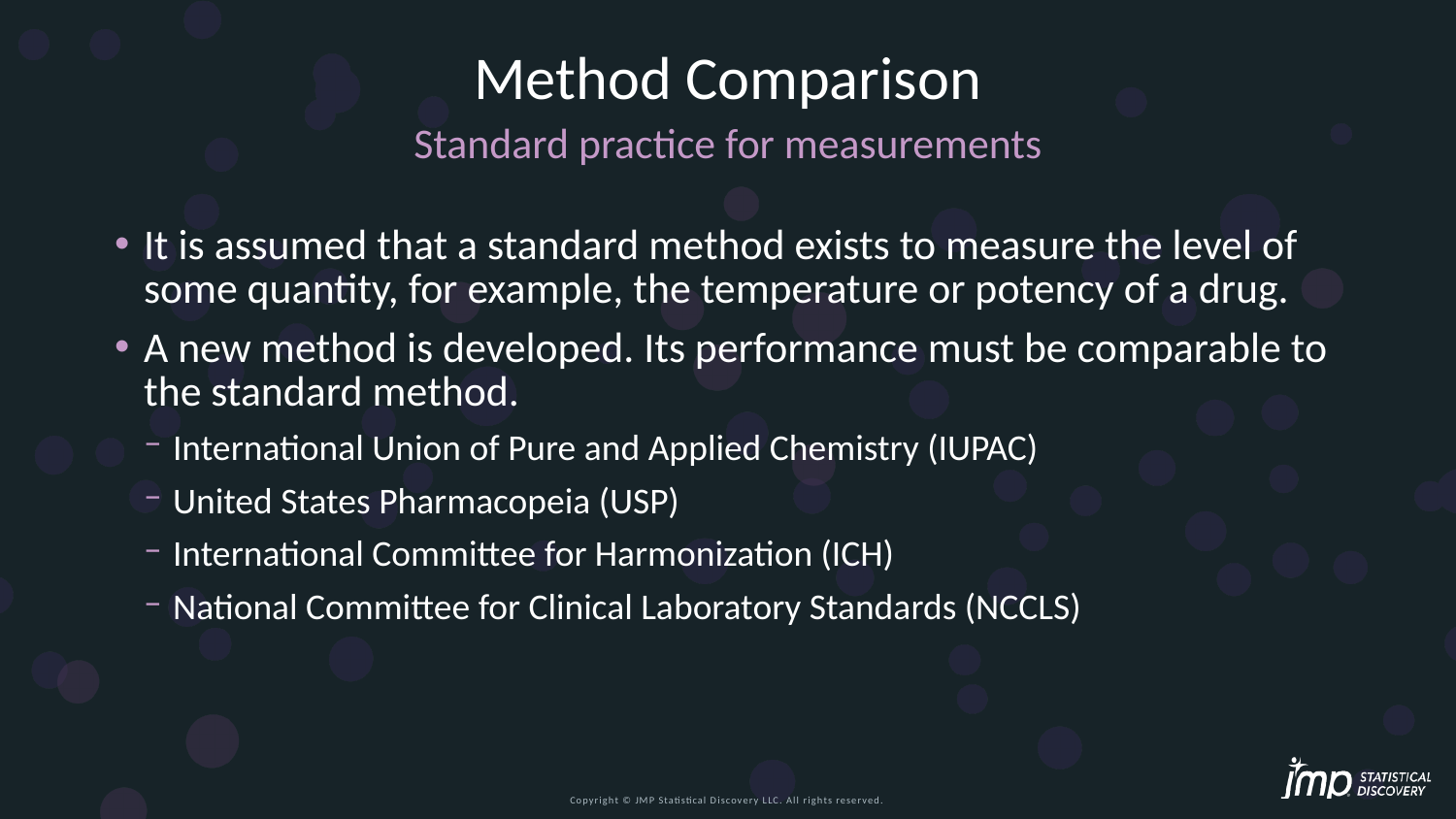

# Method Comparison
Standard practice for measurements
It is assumed that a standard method exists to measure the level of some quantity, for example, the temperature or potency of a drug.
A new method is developed. Its performance must be comparable to the standard method.
International Union of Pure and Applied Chemistry (IUPAC)
United States Pharmacopeia (USP)
International Committee for Harmonization (ICH)
National Committee for Clinical Laboratory Standards (NCCLS)